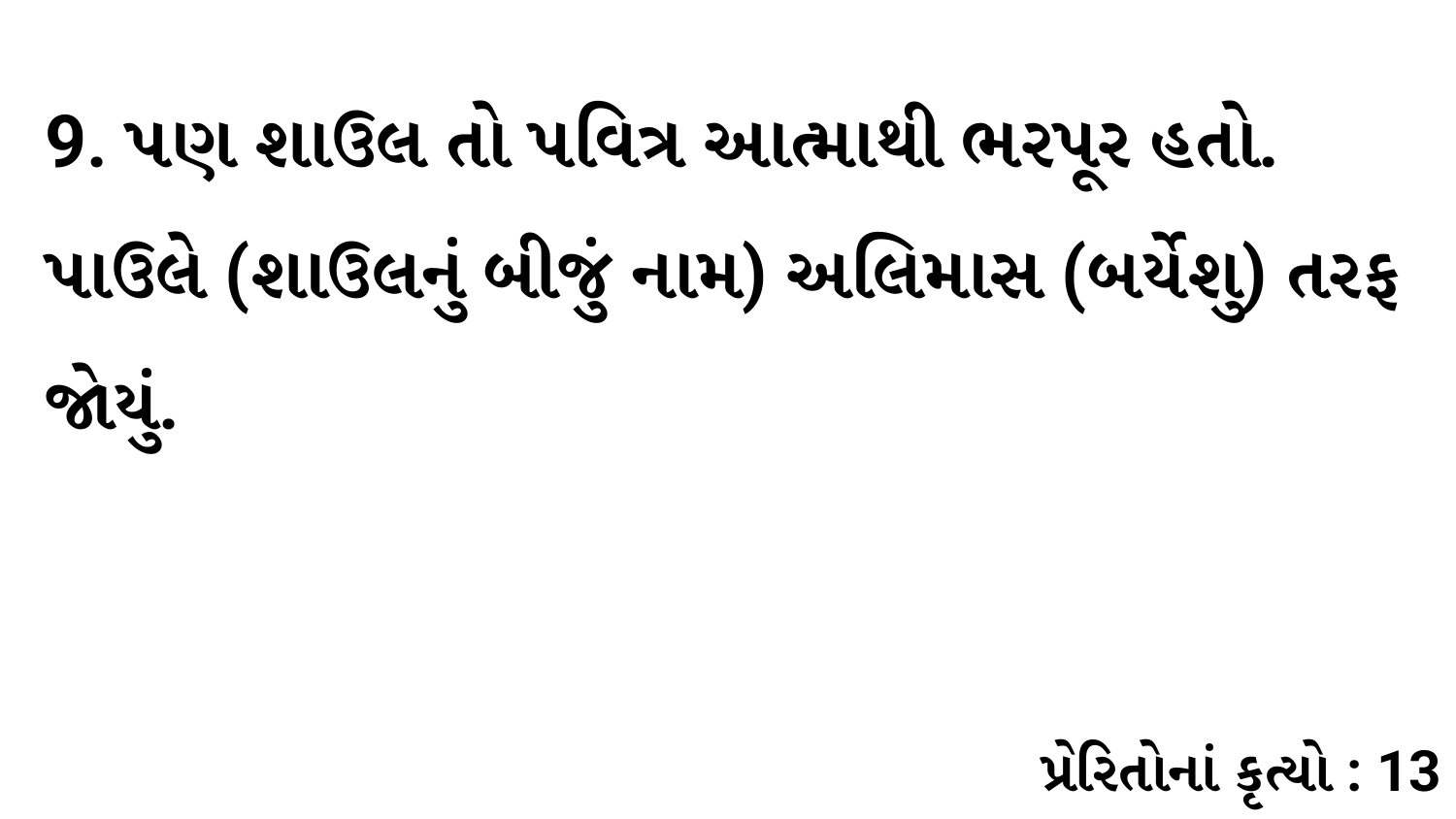

9. પણ શાઉલ તો પવિત્ર આત્માથી ભરપૂર હતો. પાઉલે (શાઉલનું બીજું નામ) અલિમાસ (બર્યેશુ) તરફ જોયું.
પ્રેરિતોનાં કૃત્યો : 13